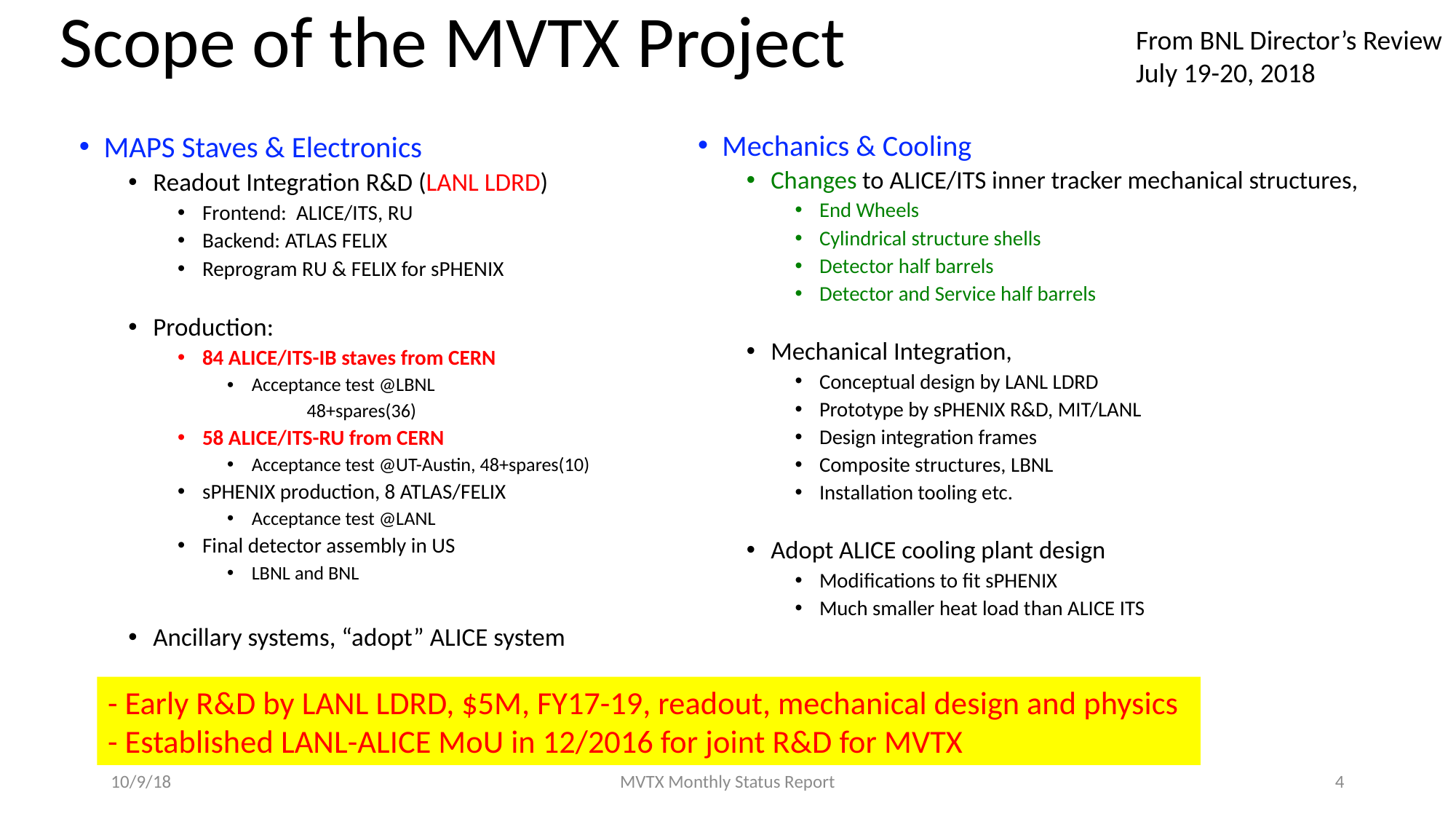

# Scope of the MVTX Project
From BNL Director’s Review
July 19-20, 2018
Mechanics & Cooling
Changes to ALICE/ITS inner tracker mechanical structures,
End Wheels
Cylindrical structure shells
Detector half barrels
Detector and Service half barrels

Mechanical Integration,
Conceptual design by LANL LDRD
Prototype by sPHENIX R&D, MIT/LANL
Design integration frames
Composite structures, LBNL
Installation tooling etc.

Adopt ALICE cooling plant design
Modifications to fit sPHENIX
Much smaller heat load than ALICE ITS

MAPS Staves & Electronics
Readout Integration R&D (LANL LDRD)
Frontend:  ALICE/ITS, RU
Backend: ATLAS FELIX
Reprogram RU & FELIX for sPHENIX

Production:
84 ALICE/ITS-IB staves from CERN
Acceptance test @LBNL
       48+spares(36)
58 ALICE/ITS-RU from CERN
Acceptance test @UT-Austin, 48+spares(10)
sPHENIX production, 8 ATLAS/FELIX
Acceptance test @LANL
Final detector assembly in US
LBNL and BNL

Ancillary systems, “adopt” ALICE system
- Early R&D by LANL LDRD, $5M, FY17-19, readout, mechanical design and physics
- Established LANL-ALICE MoU in 12/2016 for joint R&D for MVTX
10/9/18
MVTX Monthly Status Report
4